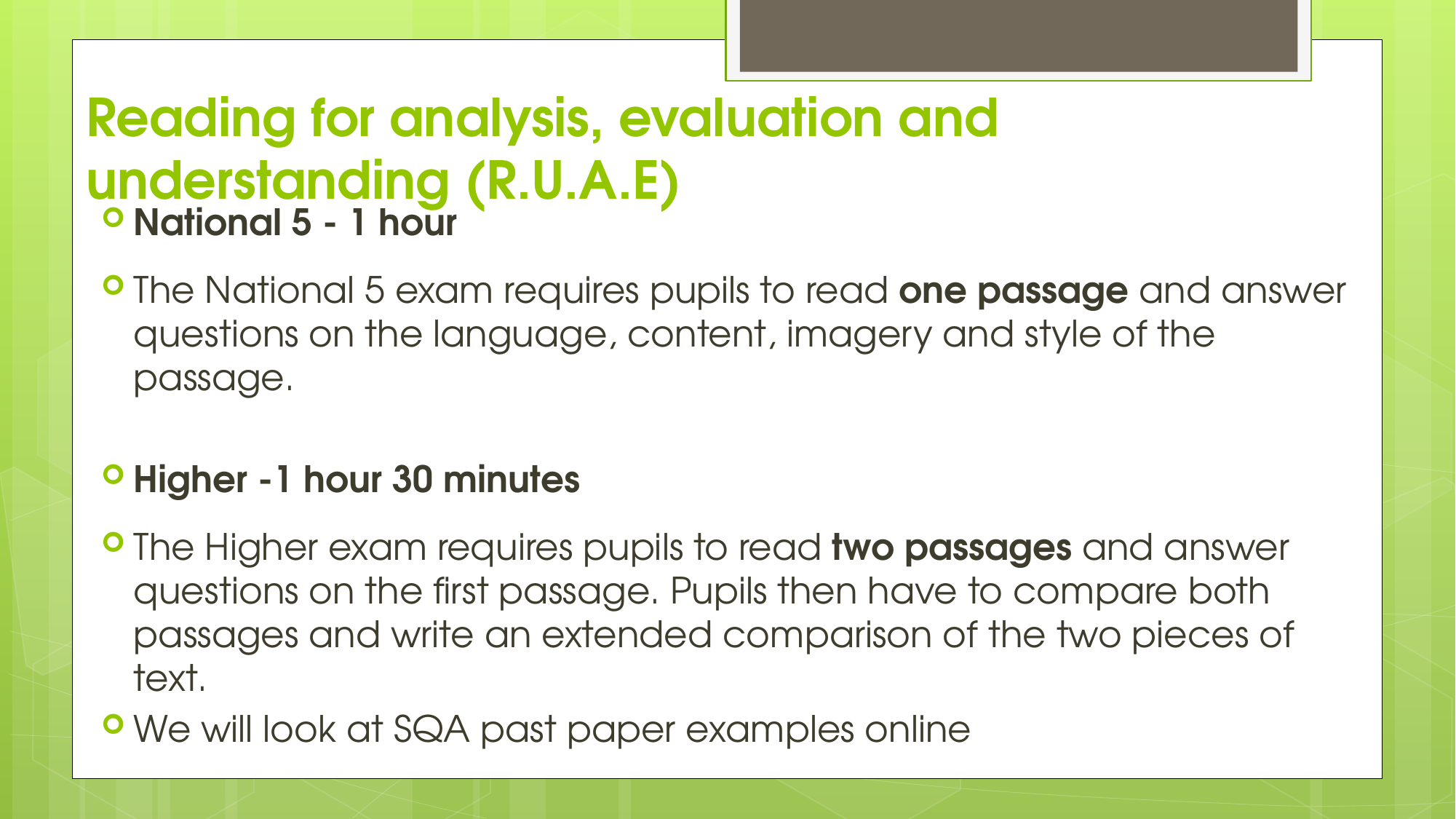

# Reading for analysis, evaluation and understanding (R.U.A.E)
National 5 - 1 hour

The National 5 exam requires pupils to read one passage and answer questions on the language, content, imagery and style of the passage.

Higher -1 hour 30 minutes

The Higher exam requires pupils to read two passages and answer questions on the first passage. Pupils then have to compare both passages and write an extended comparison of the two pieces of text.
We will look at SQA past paper examples online